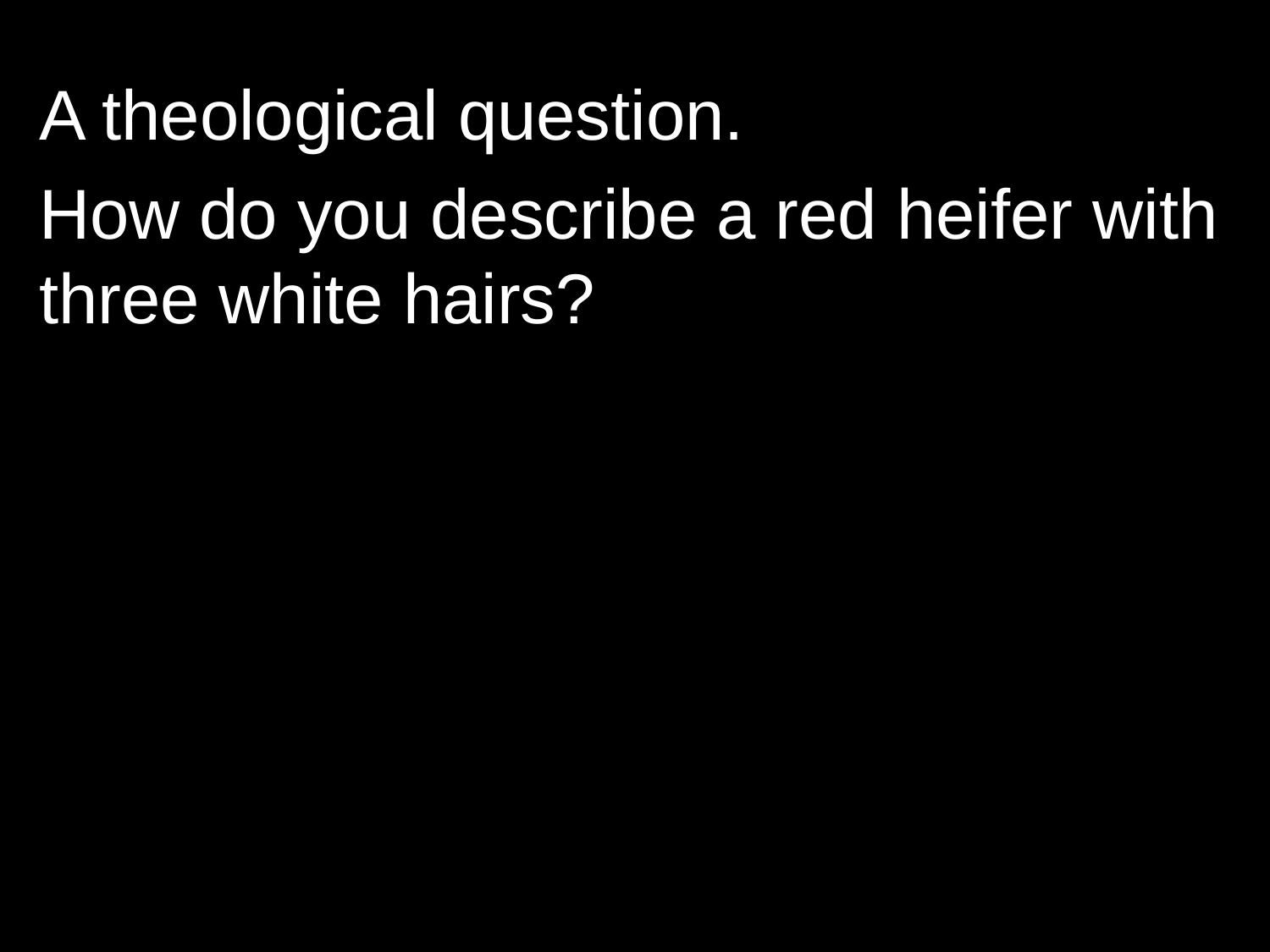

A theological question.
How do you describe a red heifer with three white hairs?